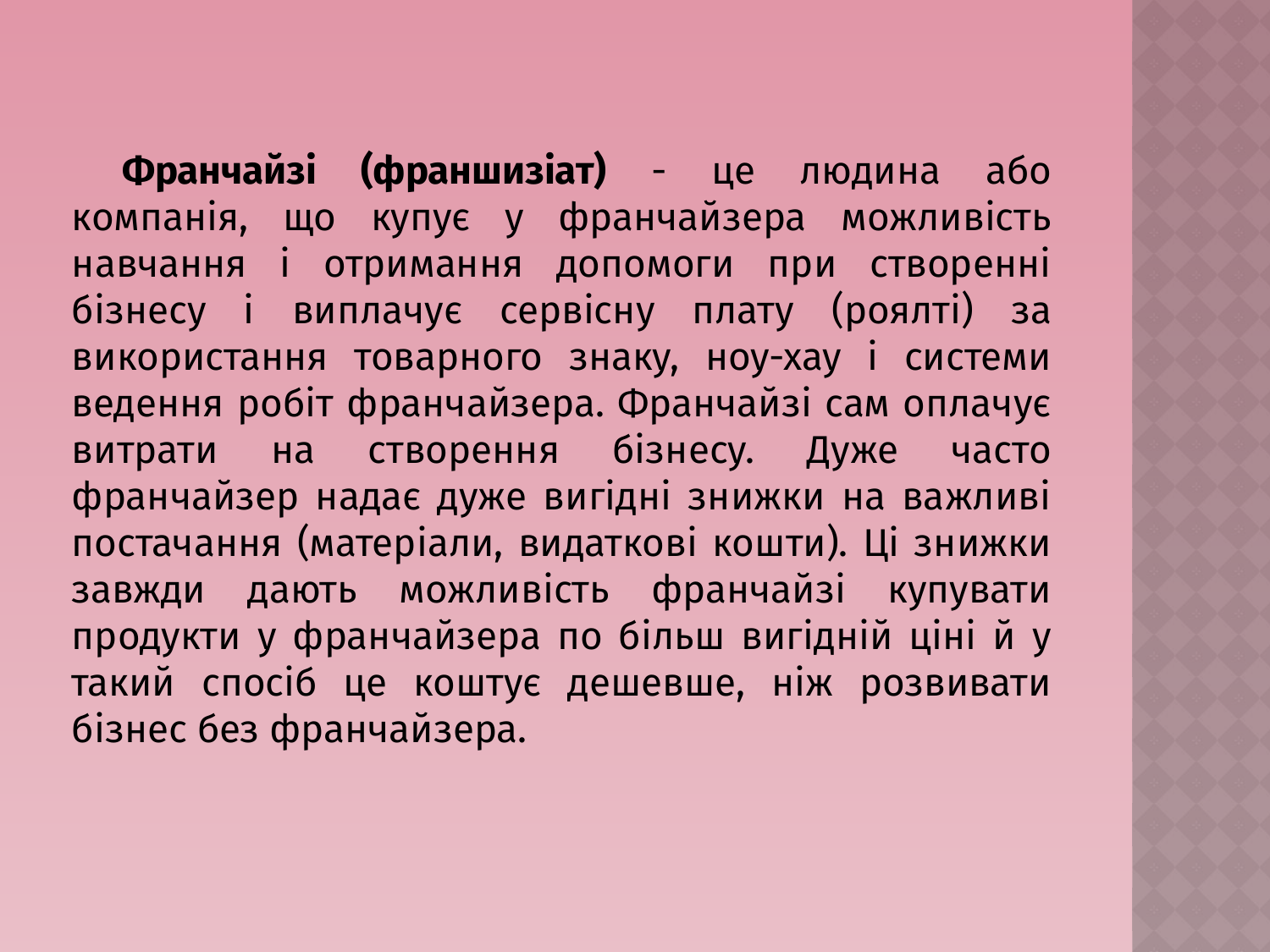

Франчайзі (франшизіат) - це людина або компанія, що купує у франчайзера можливість навчання і отримання допомоги при створенні бізнесу і виплачує сервісну плату (роялті) за використання товарного знаку, ноу-хау і системи ведення робіт франчайзера. Франчайзі сам оплачує витрати на створення бізнесу. Дуже часто франчайзер надає дуже вигідні знижки на важливі постачання (матеріали, видаткові кошти). Ці знижки завжди дають можливість франчайзі купувати продукти у франчайзера по більш вигідній ціні й у такий спосіб це коштує дешевше, ніж розвивати бізнес без франчайзера.